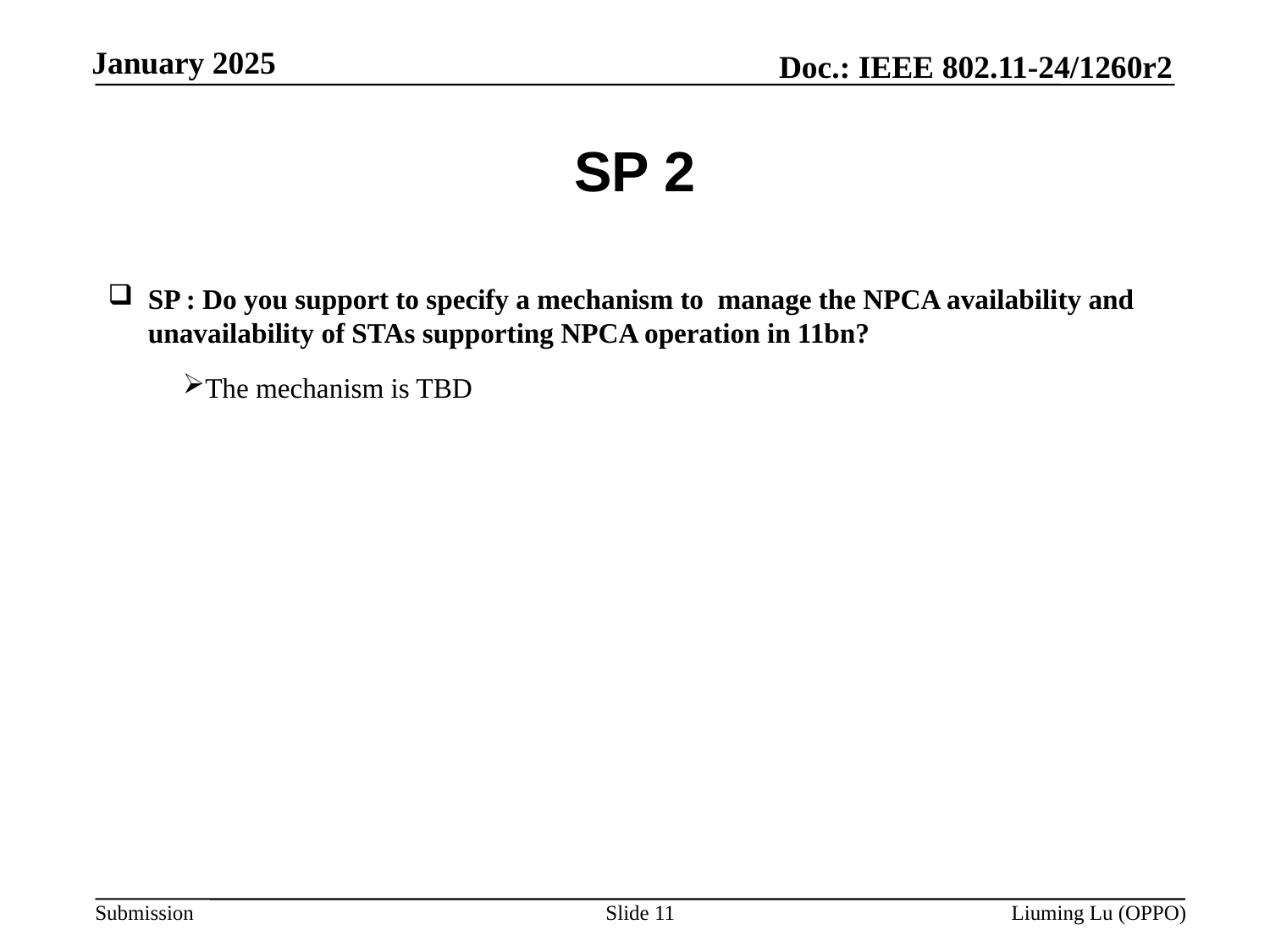

# SP 2
SP : Do you support to specify a mechanism to  manage the NPCA availability and unavailability of STAs supporting NPCA operation in 11bn?
The mechanism is TBD

Slide 11
Liuming Lu (OPPO)